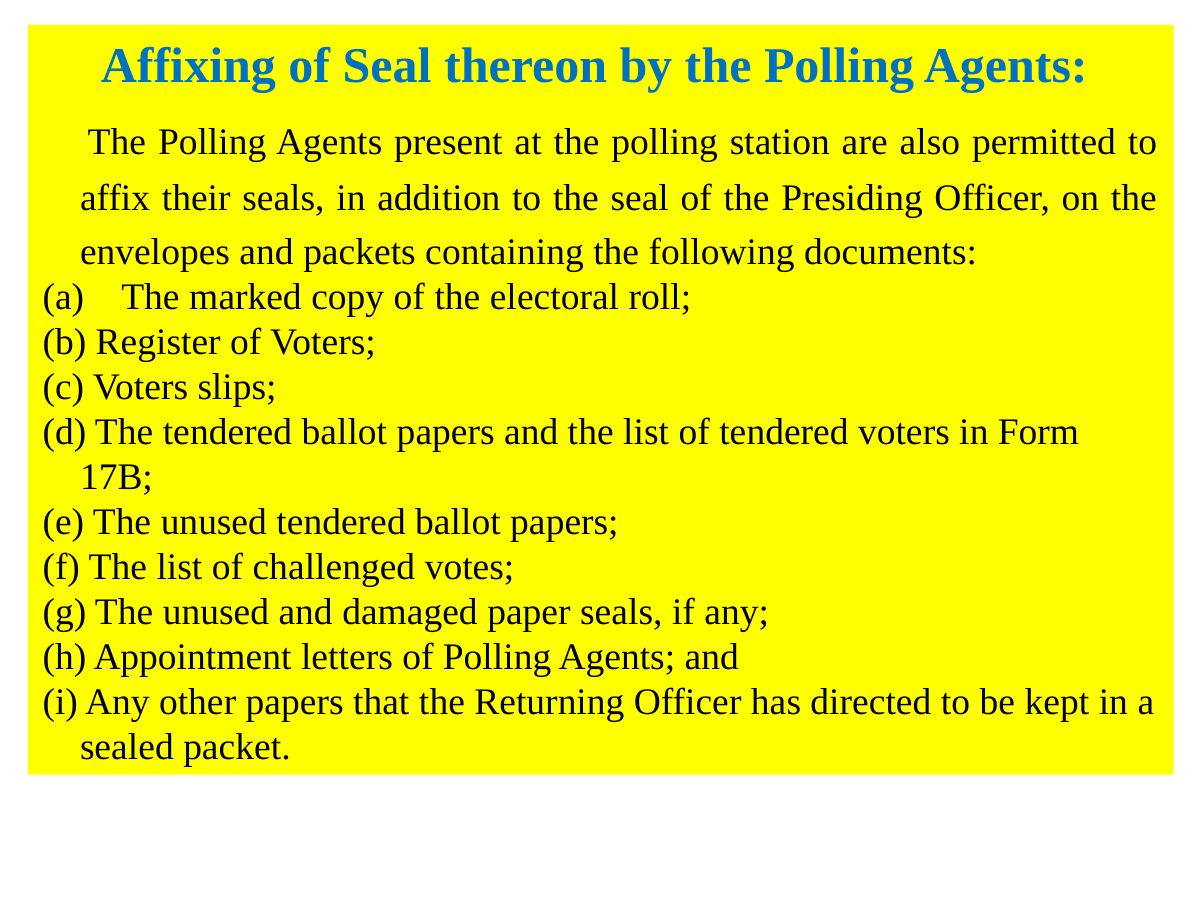

Affixing of Seal thereon by the Polling Agents:
   The Polling Agents present at the polling station are also permitted to affix their seals, in addition to the seal of the Presiding Officer, on the envelopes and packets containing the following documents:
(a)    The marked copy of the electoral roll;
(b) Register of Voters;
(c) Voters slips;
(d) The tendered ballot papers and the list of tendered voters in Form 17B;
(e) The unused tendered ballot papers;
(f) The list of challenged votes;
(g) The unused and damaged paper seals, if any;
(h) Appointment letters of Polling Agents; and
(i) Any other papers that the Returning Officer has directed to be kept in a sealed packet.